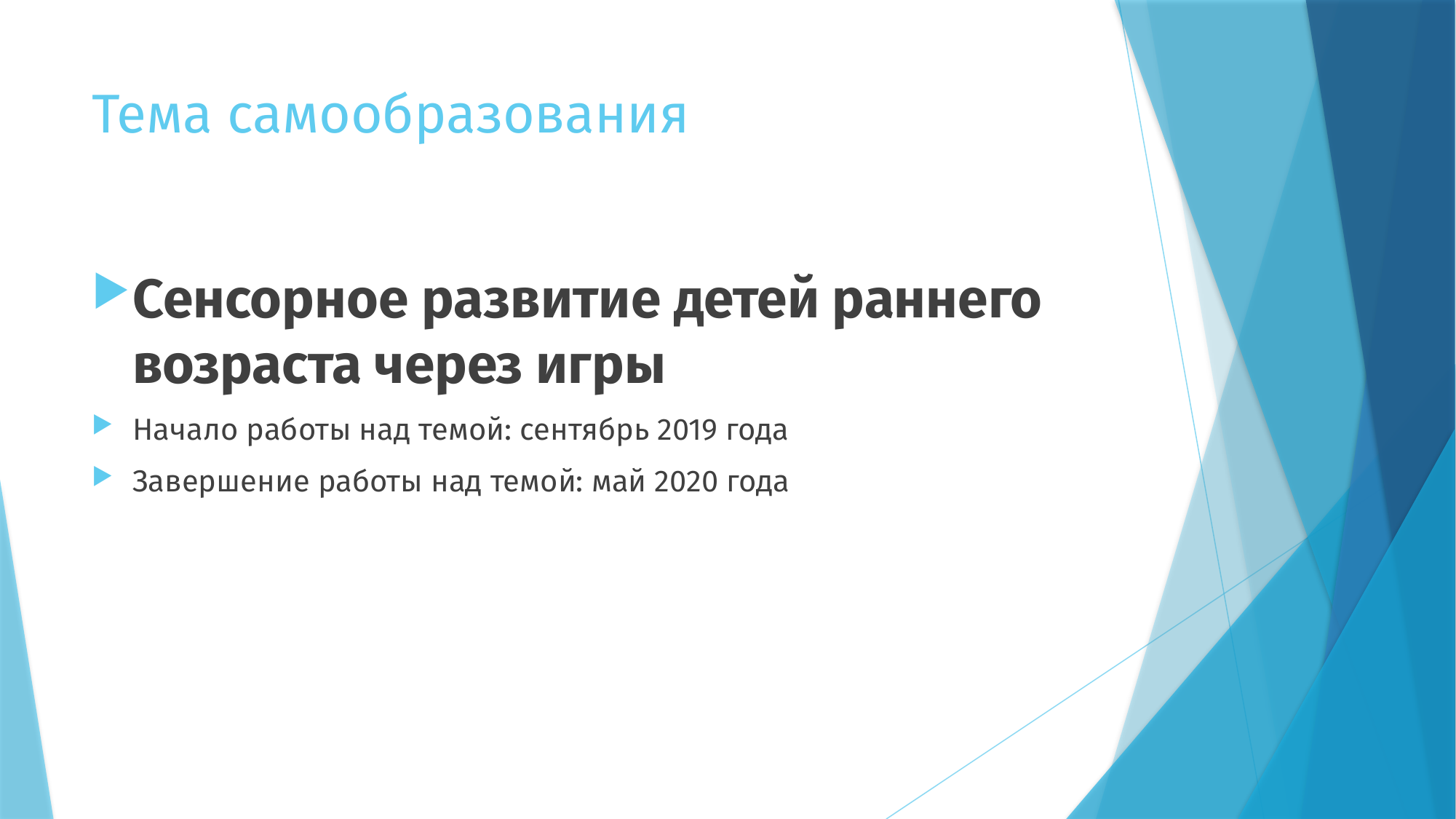

# Тема самообразования
Сенсорное развитие детей раннего возраста через игры
Начало работы над темой: сентябрь 2019 года
Завершение работы над темой: май 2020 года